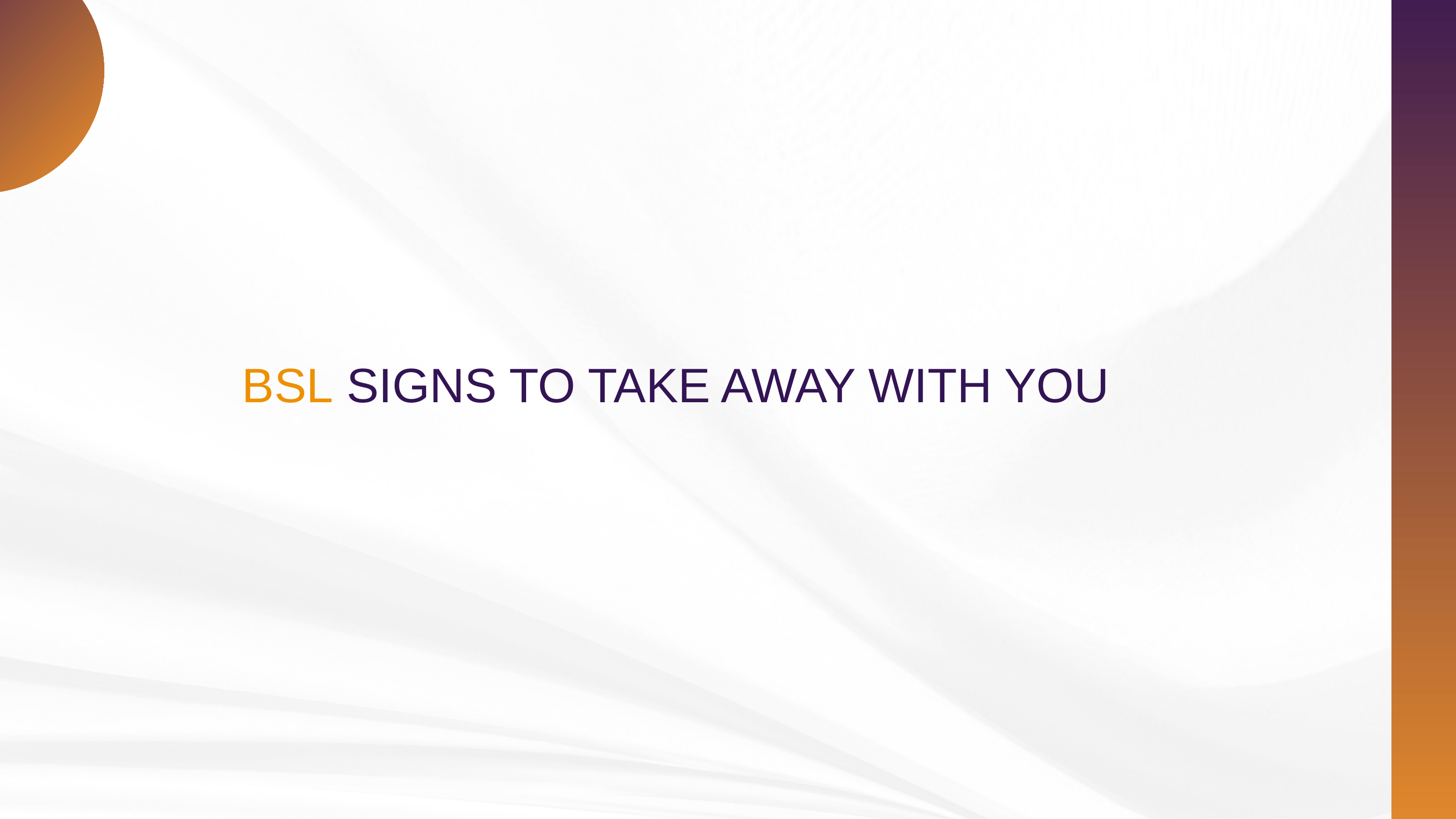

BSL SIGNS TO TAKE AWAY WITH YOU